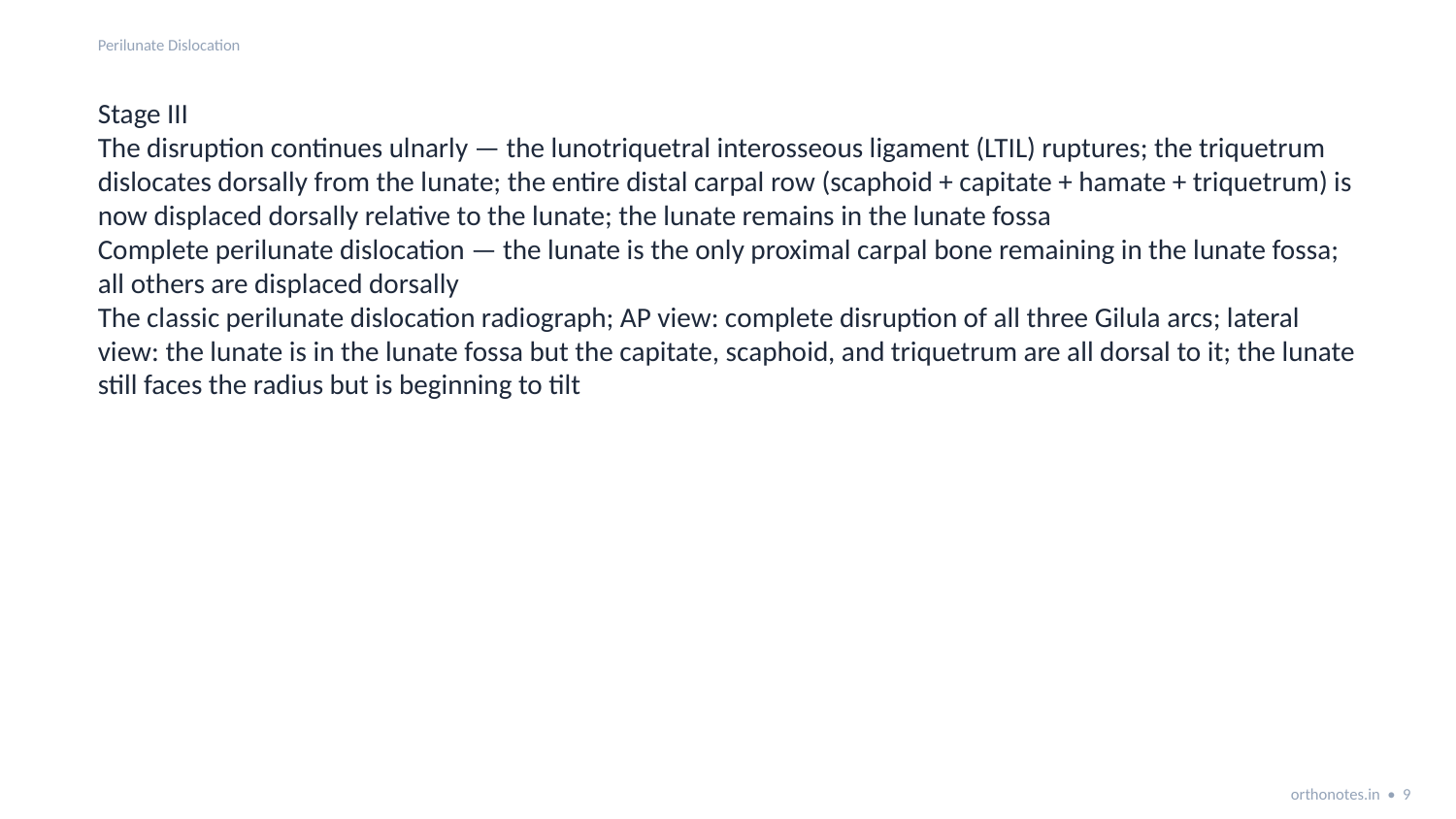

Perilunate Dislocation
Stage III
The disruption continues ulnarly — the lunotriquetral interosseous ligament (LTIL) ruptures; the triquetrum dislocates dorsally from the lunate; the entire distal carpal row (scaphoid + capitate + hamate + triquetrum) is now displaced dorsally relative to the lunate; the lunate remains in the lunate fossa
Complete perilunate dislocation — the lunate is the only proximal carpal bone remaining in the lunate fossa; all others are displaced dorsally
The classic perilunate dislocation radiograph; AP view: complete disruption of all three Gilula arcs; lateral view: the lunate is in the lunate fossa but the capitate, scaphoid, and triquetrum are all dorsal to it; the lunate still faces the radius but is beginning to tilt
orthonotes.in  •  9